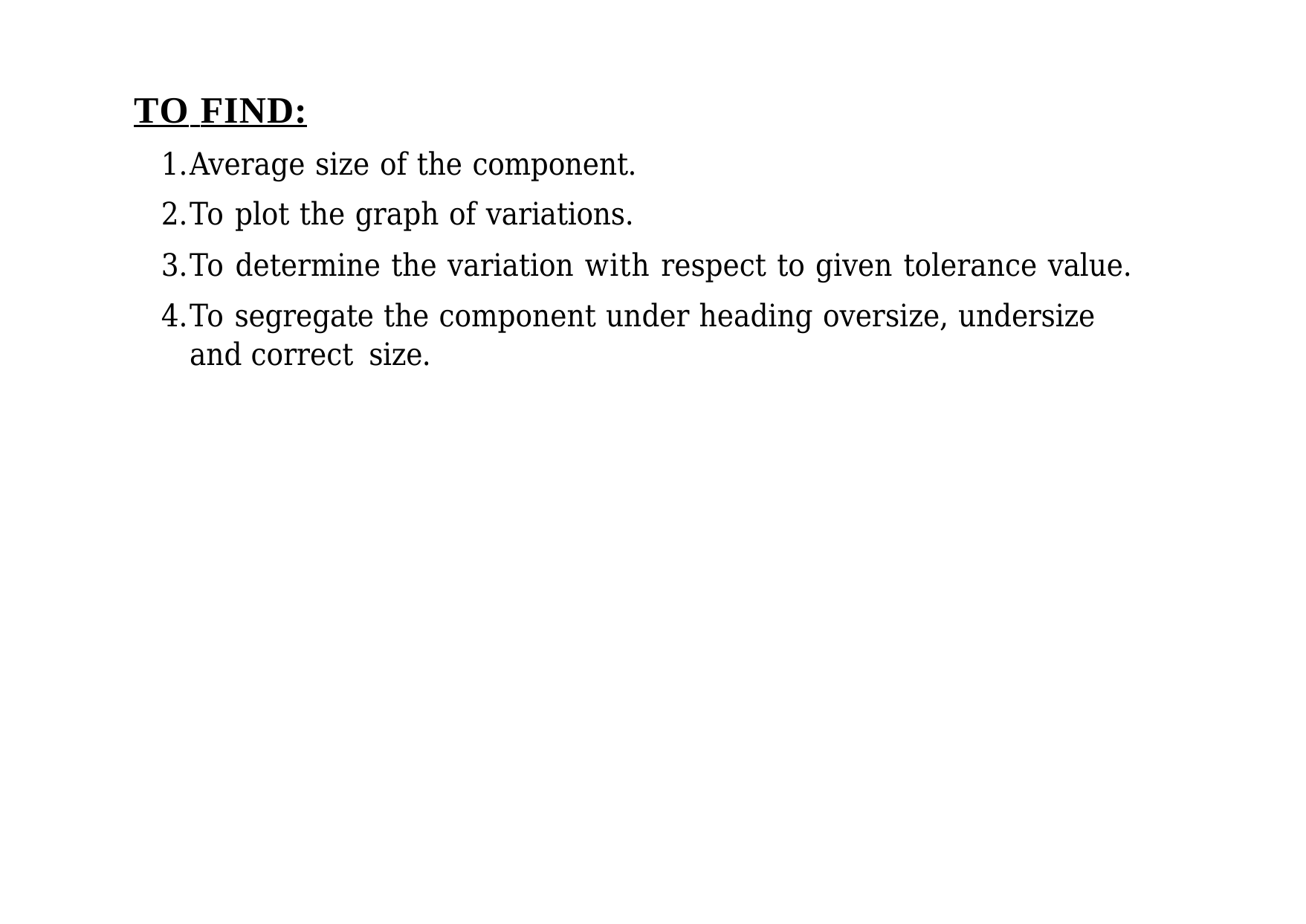

# TO FIND:
Average size of the component.
To plot the graph of variations.
To determine the variation with respect to given tolerance value.
To segregate the component under heading oversize, undersize and correct size.